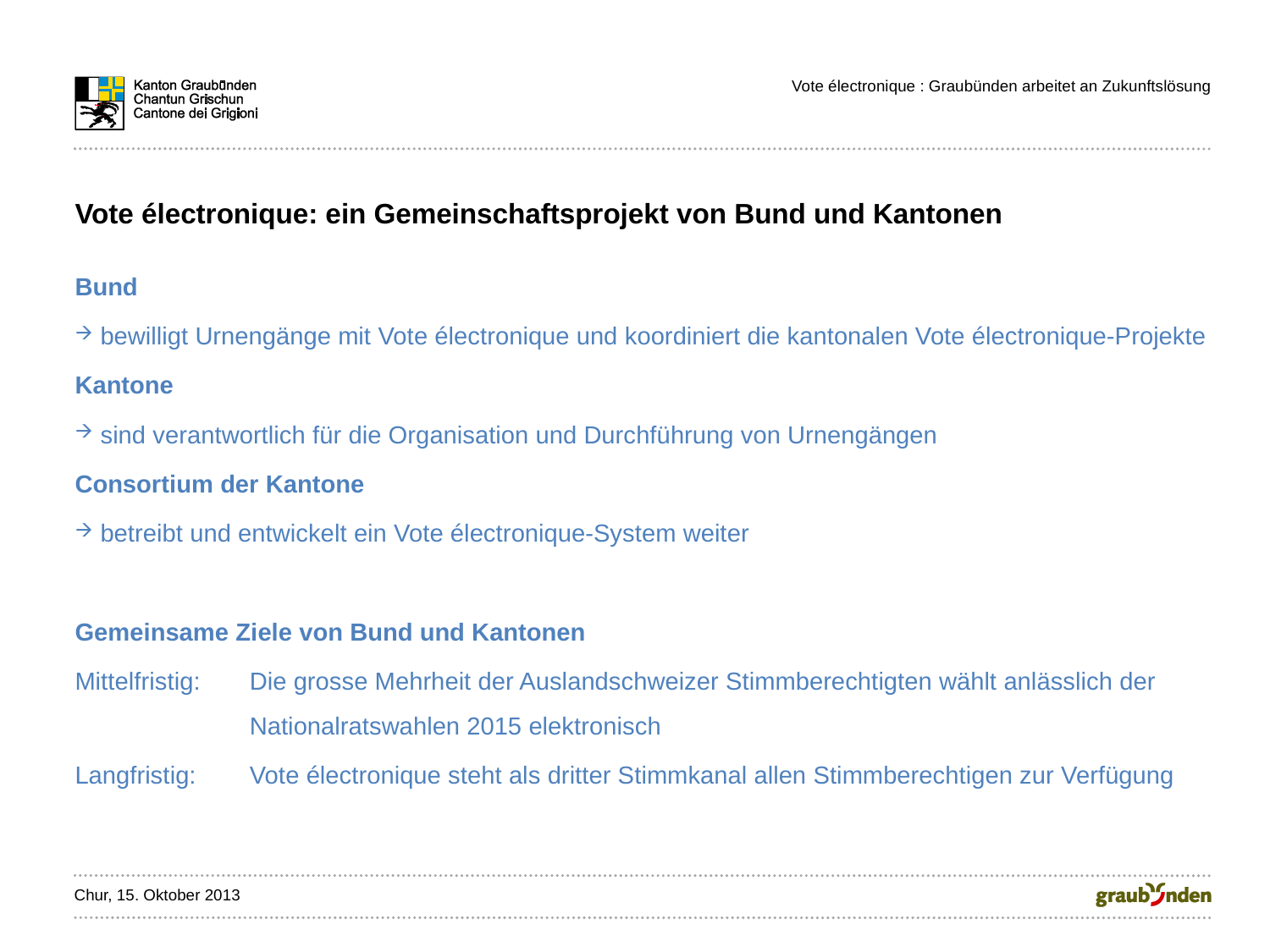

Vote électronique : Graubünden arbeitet an Zukunftslösung

Vote électronique: ein Gemeinschaftsprojekt von Bund und Kantonen
Bund
 bewilligt Urnengänge mit Vote électronique und koordiniert die kantonalen Vote électronique-Projekte
Kantone
 sind verantwortlich für die Organisation und Durchführung von Urnengängen
Consortium der Kantone
 betreibt und entwickelt ein Vote électronique-System weiter

Gemeinsame Ziele von Bund und Kantonen
Mittelfristig:  	Die grosse Mehrheit der Auslandschweizer Stimmberechtigten wählt anlässlich der Nationalratswahlen 2015 elektronisch
Langfristig: 	Vote électronique steht als dritter Stimmkanal allen Stimmberechtigen zur Verfügung